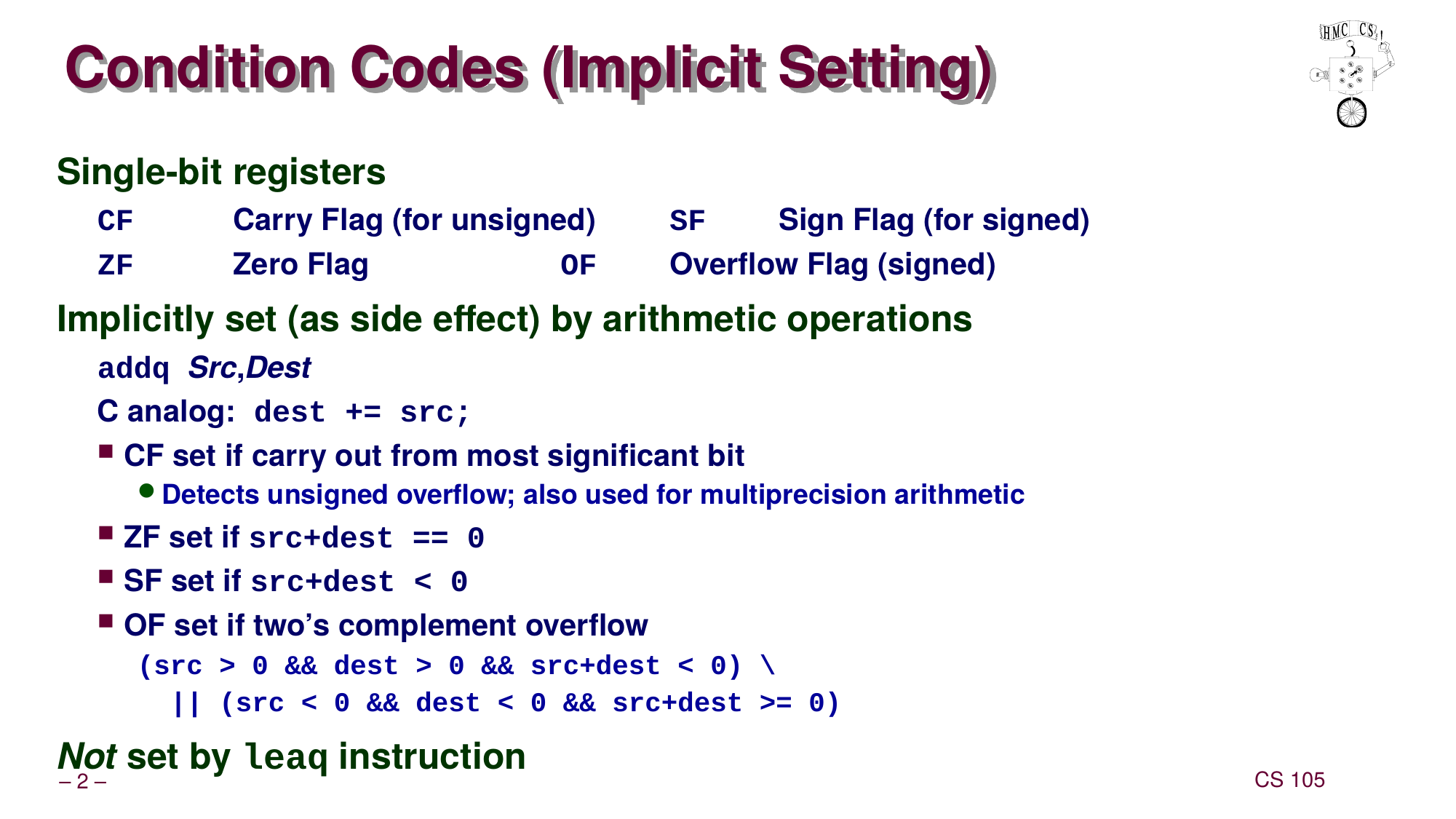

# Condition Codes (Implicit Setting)
Single-bit registers
CF	Carry Flag (for unsigned)	SF	Sign Flag (for signed)
ZF	Zero Flag		OF	Overflow Flag (signed)
Implicitly set (as side effect) by arithmetic operations
addq Src,Dest
C analog: dest += src;
CF set if carry out from most significant bit
Detects unsigned overflow; also used for multiprecision arithmetic
ZF set if src+dest == 0
SF set if src+dest < 0
OF set if two’s complement overflow
(src > 0 && dest > 0 && src+dest < 0) \
  || (src < 0 && dest < 0 && src+dest >= 0)
Not set by leaq instruction